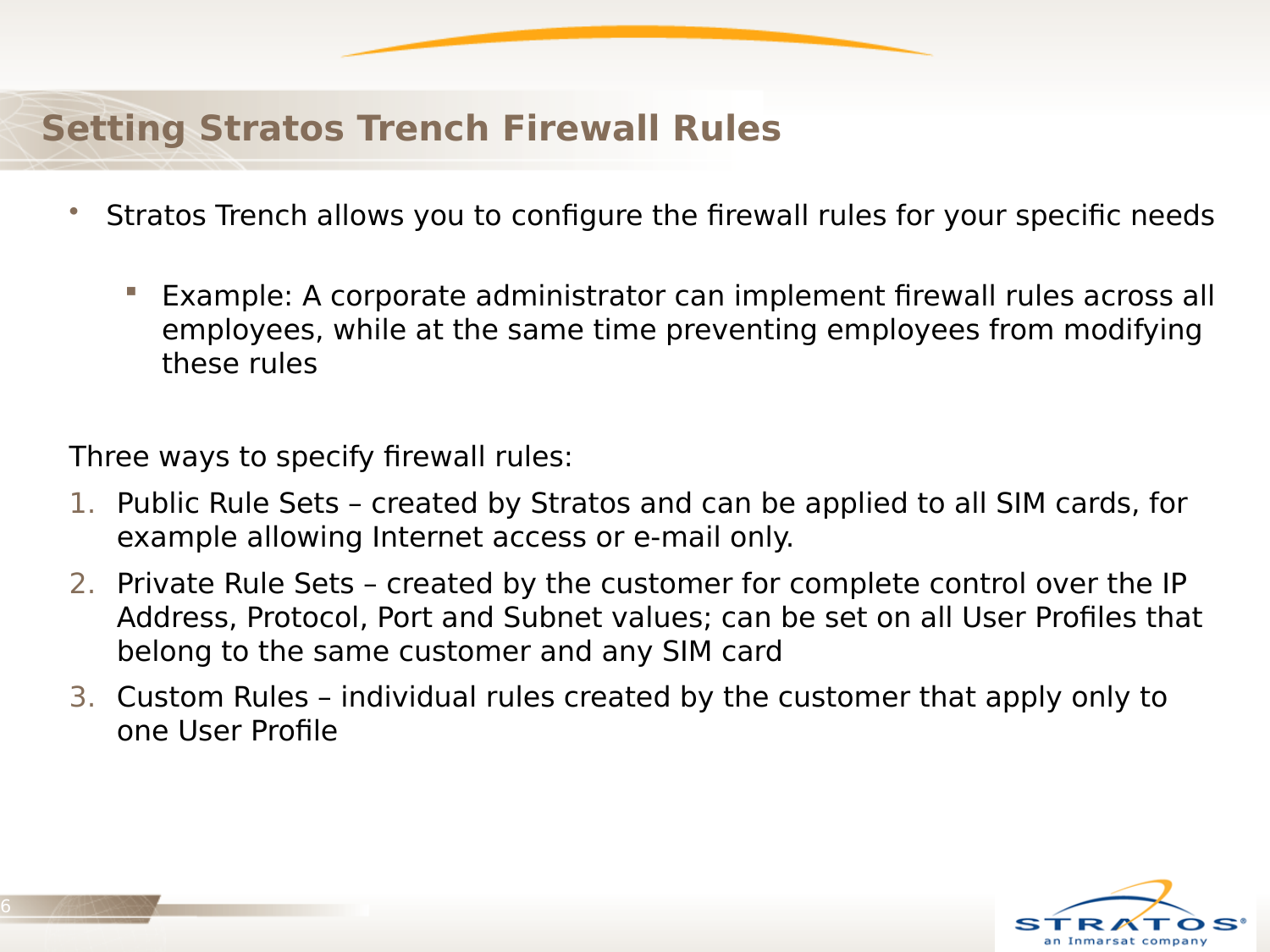

# Setting Stratos Trench Firewall Rules
Stratos Trench allows you to configure the firewall rules for your specific needs
Example: A corporate administrator can implement firewall rules across all employees, while at the same time preventing employees from modifying these rules

Three ways to specify firewall rules:
Public Rule Sets – created by Stratos and can be applied to all SIM cards, for example allowing Internet access or e-mail only.
Private Rule Sets – created by the customer for complete control over the IP Address, Protocol, Port and Subnet values; can be set on all User Profiles that belong to the same customer and any SIM card
Custom Rules – individual rules created by the customer that apply only to one User Profile